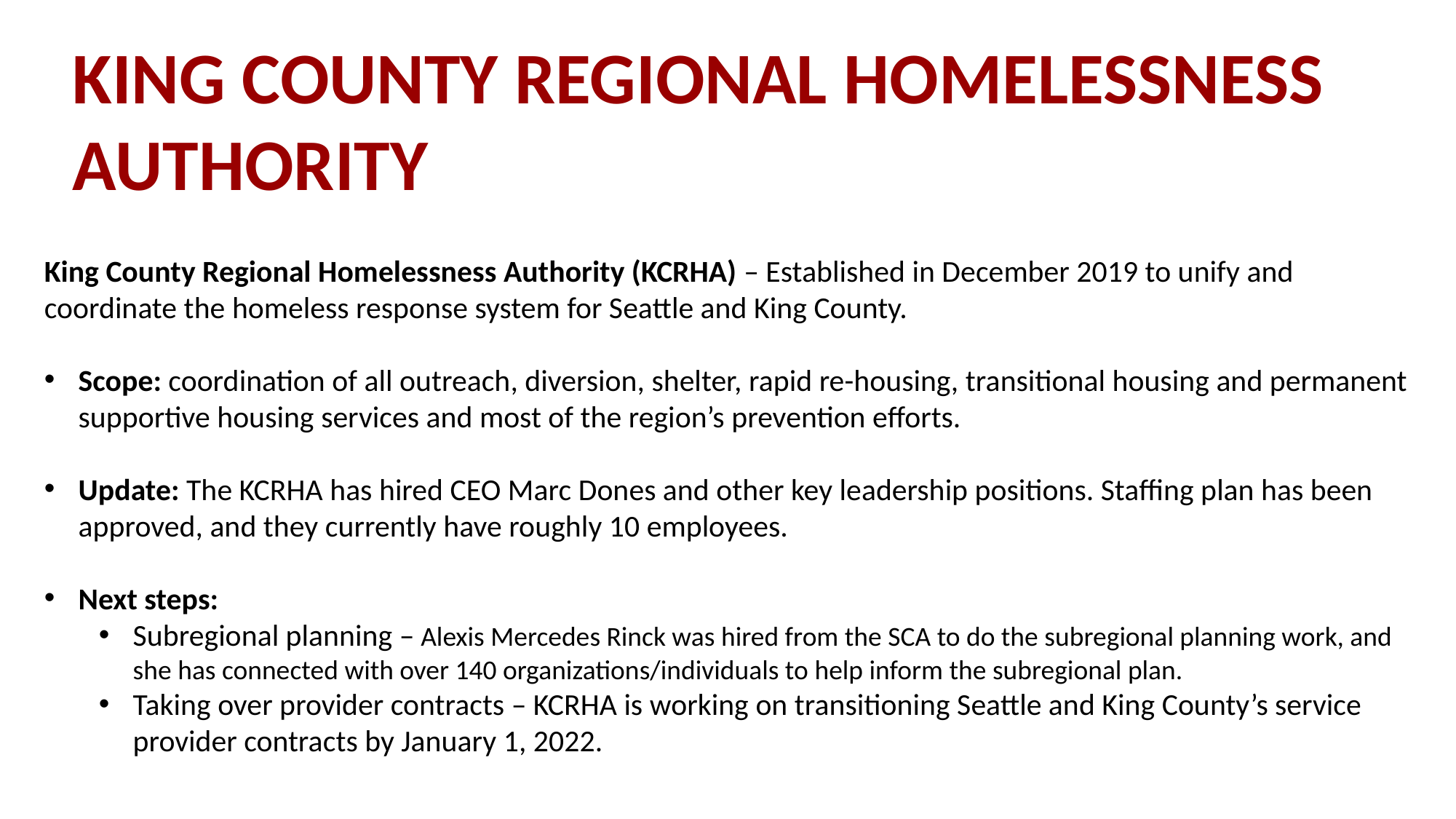

KING COUNTY REGIONAL HOMELESSNESS AUTHORITY
King County Regional Homelessness Authority (KCRHA) – Established in December 2019 to unify and coordinate the homeless response system for Seattle and King County.
Scope: coordination of all outreach, diversion, shelter, rapid re-housing, transitional housing and permanent supportive housing services and most of the region’s prevention efforts.
Update: The KCRHA has hired CEO Marc Dones and other key leadership positions. Staffing plan has been approved, and they currently have roughly 10 employees.
Next steps:
Subregional planning – Alexis Mercedes Rinck was hired from the SCA to do the subregional planning work, and she has connected with over 140 organizations/individuals to help inform the subregional plan.
Taking over provider contracts – KCRHA is working on transitioning Seattle and King County’s service provider contracts by January 1, 2022.